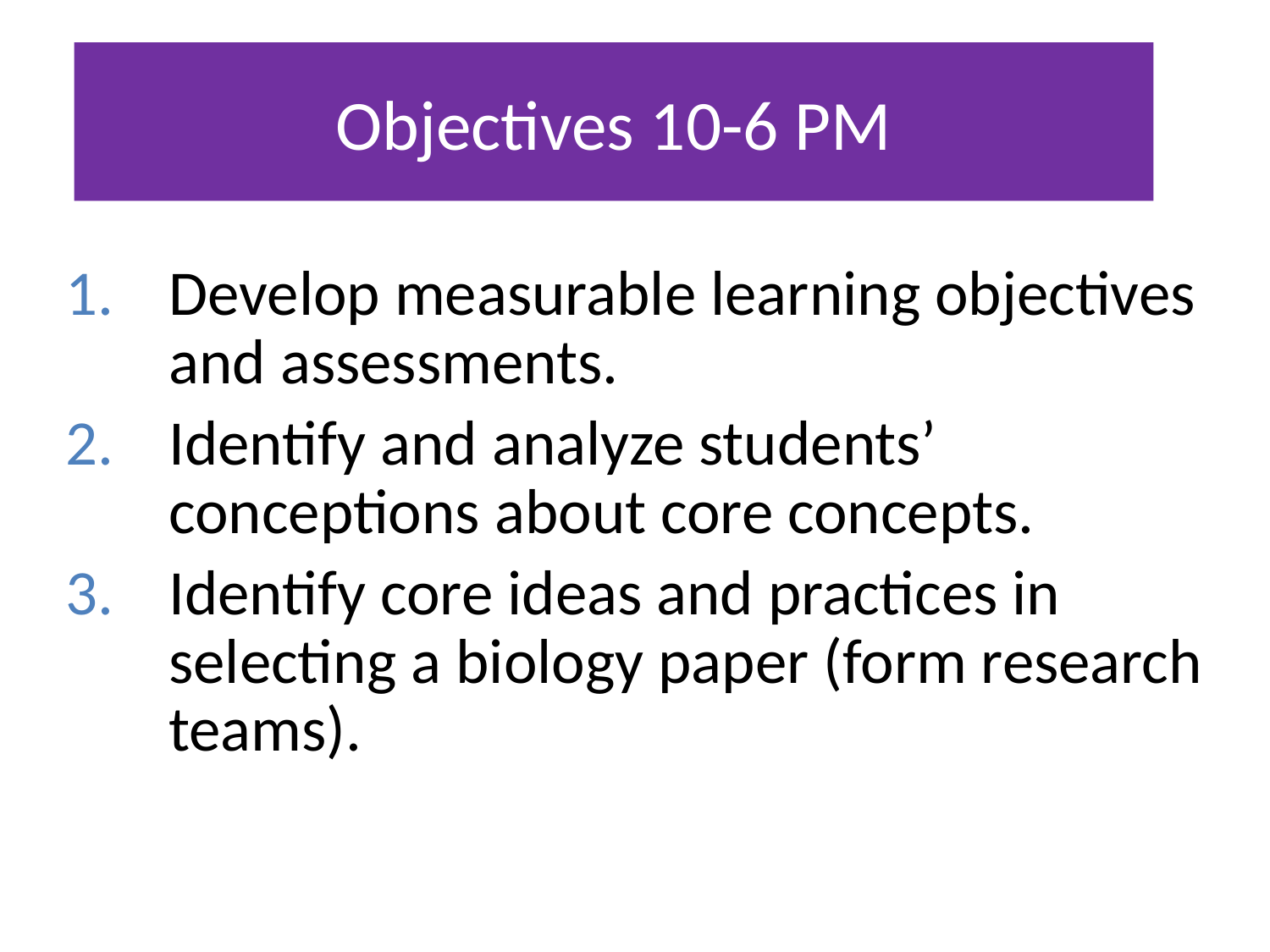

# Objectives 10-6 PM
Develop measurable learning objectives and assessments.
Identify and analyze students’ conceptions about core concepts.
Identify core ideas and practices in selecting a biology paper (form research teams).